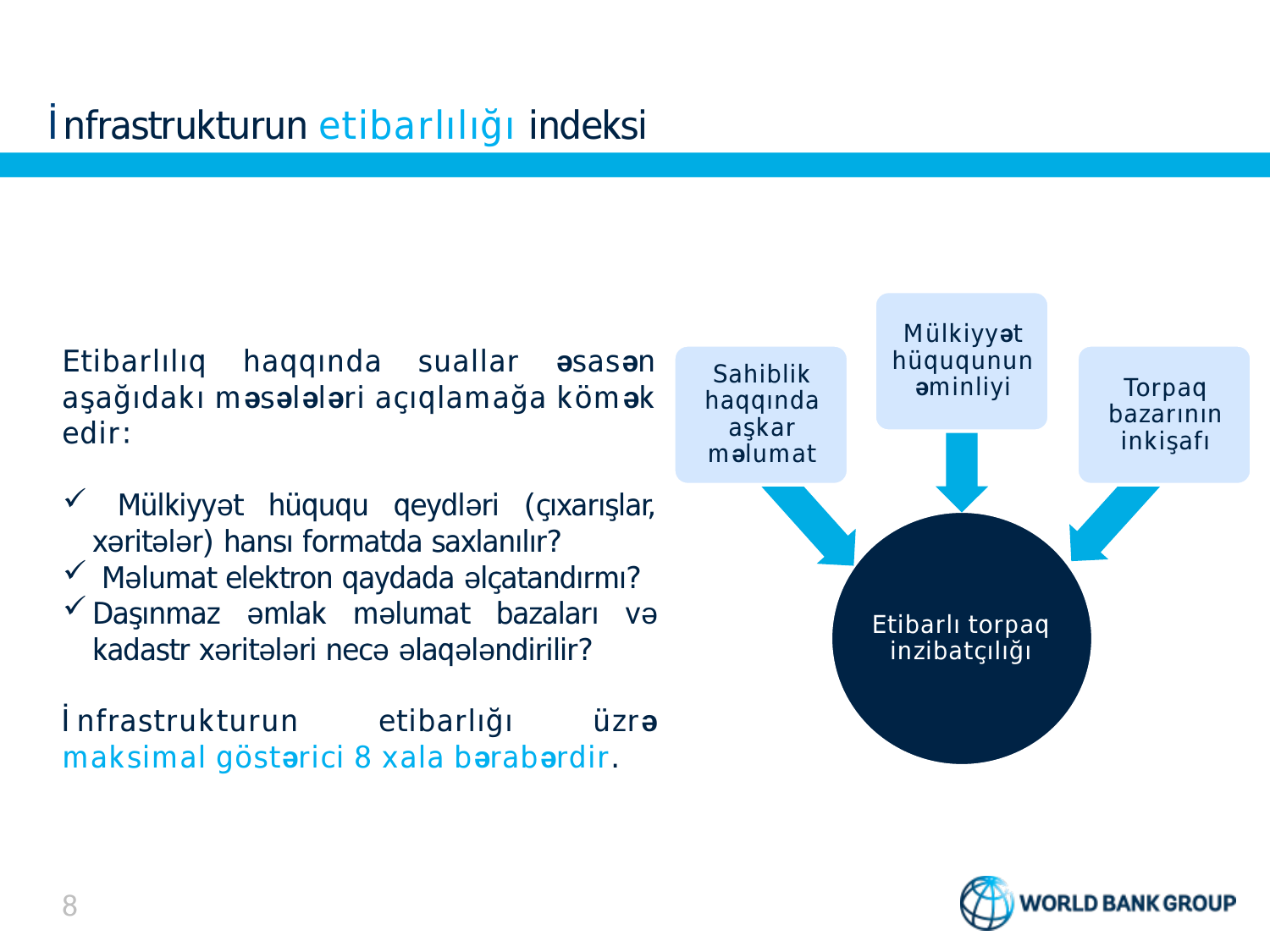

# İnfrastrukturun etibarlılığı indeksi
Etibarlı torpaq inzibatçılığı
Sahiblik haqqında aşkar məlumat
Mülkiyyət hüququnun əminliyi
Torpaq bazarının inkişafı
Etibarlılıq haqqında suallar əsasən aşağıdakı məsələləri açıqlamağa kömək edir:

 Mülkiyyət hüququ qeydləri (çıxarışlar, xəritələr) hansı formatda saxlanılır?
 Məlumat elektron qaydada əlçatandırmı?
Daşınmaz əmlak məlumat bazaları və kadastr xəritələri necə əlaqələndirilir?

İnfrastrukturun etibarlığı üzrə maksimal göstərici 8 xala bərabərdir.

8